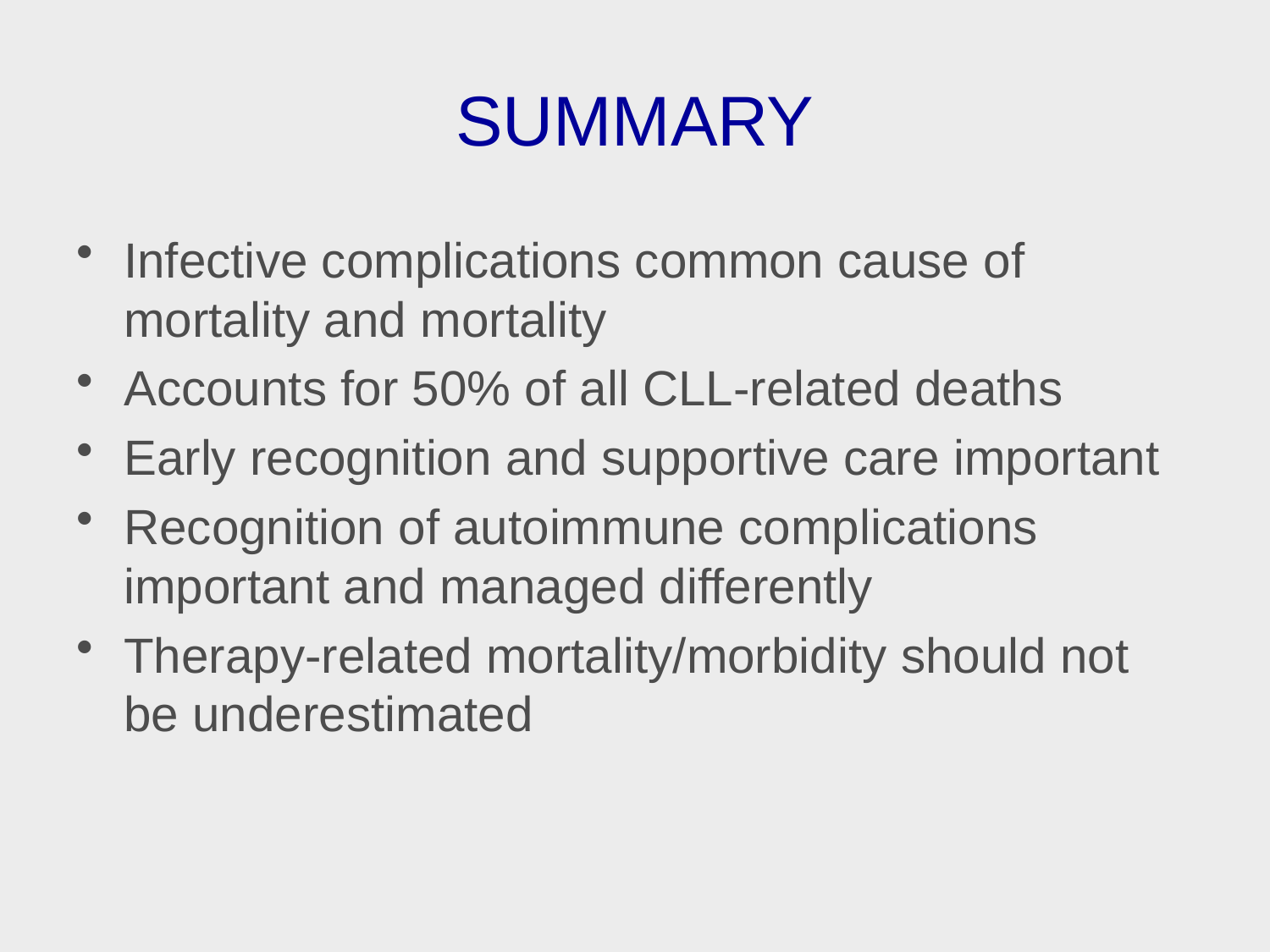

# SUMMARY
Infective complications common cause of mortality and mortality
Accounts for 50% of all CLL-related deaths
Early recognition and supportive care important
Recognition of autoimmune complications important and managed differently
Therapy-related mortality/morbidity should not be underestimated